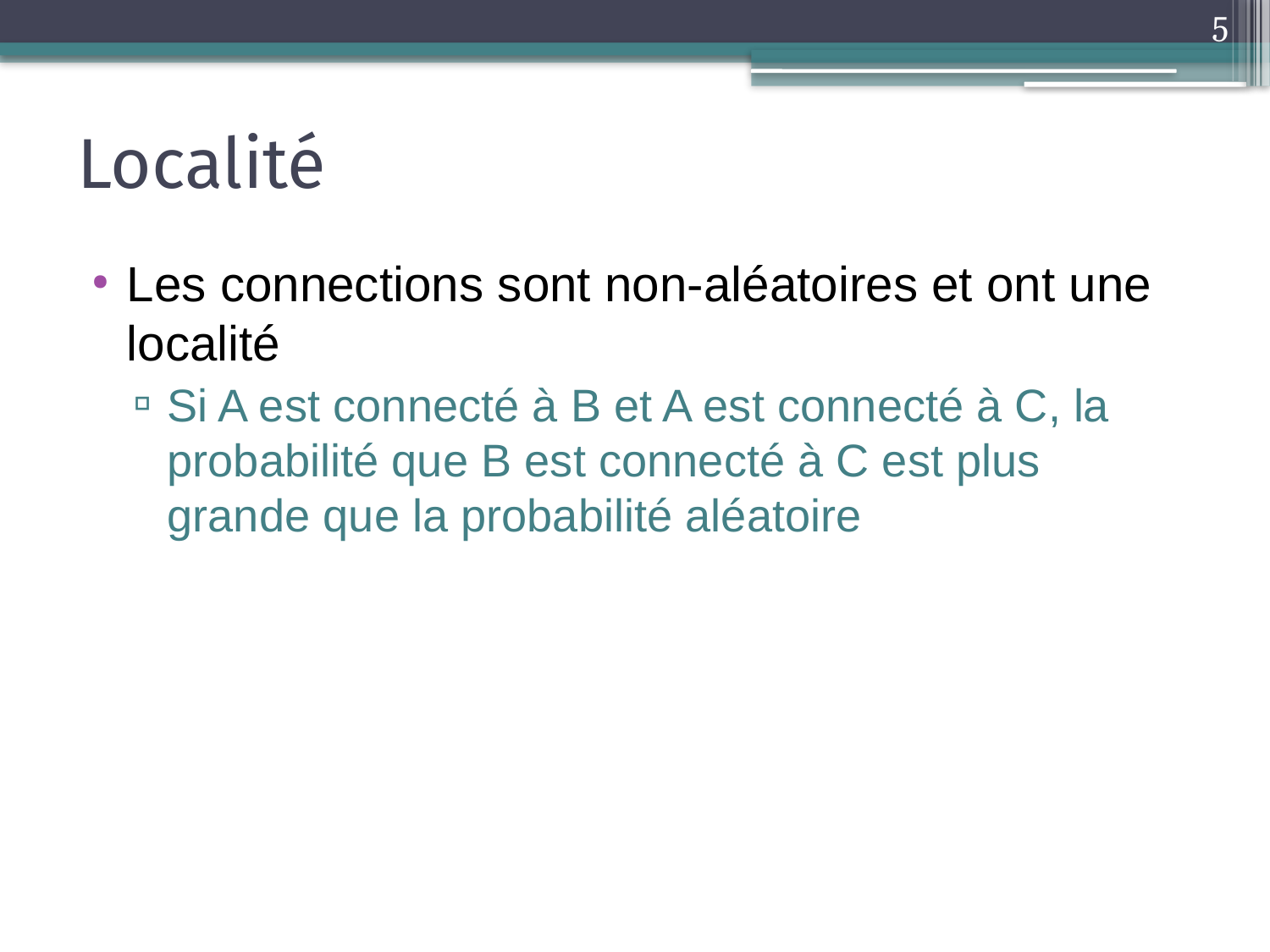

5
# Localité
Les connections sont non-aléatoires et ont une localité
Si A est connecté à B et A est connecté à C, la probabilité que B est connecté à C est plus grande que la probabilité aléatoire